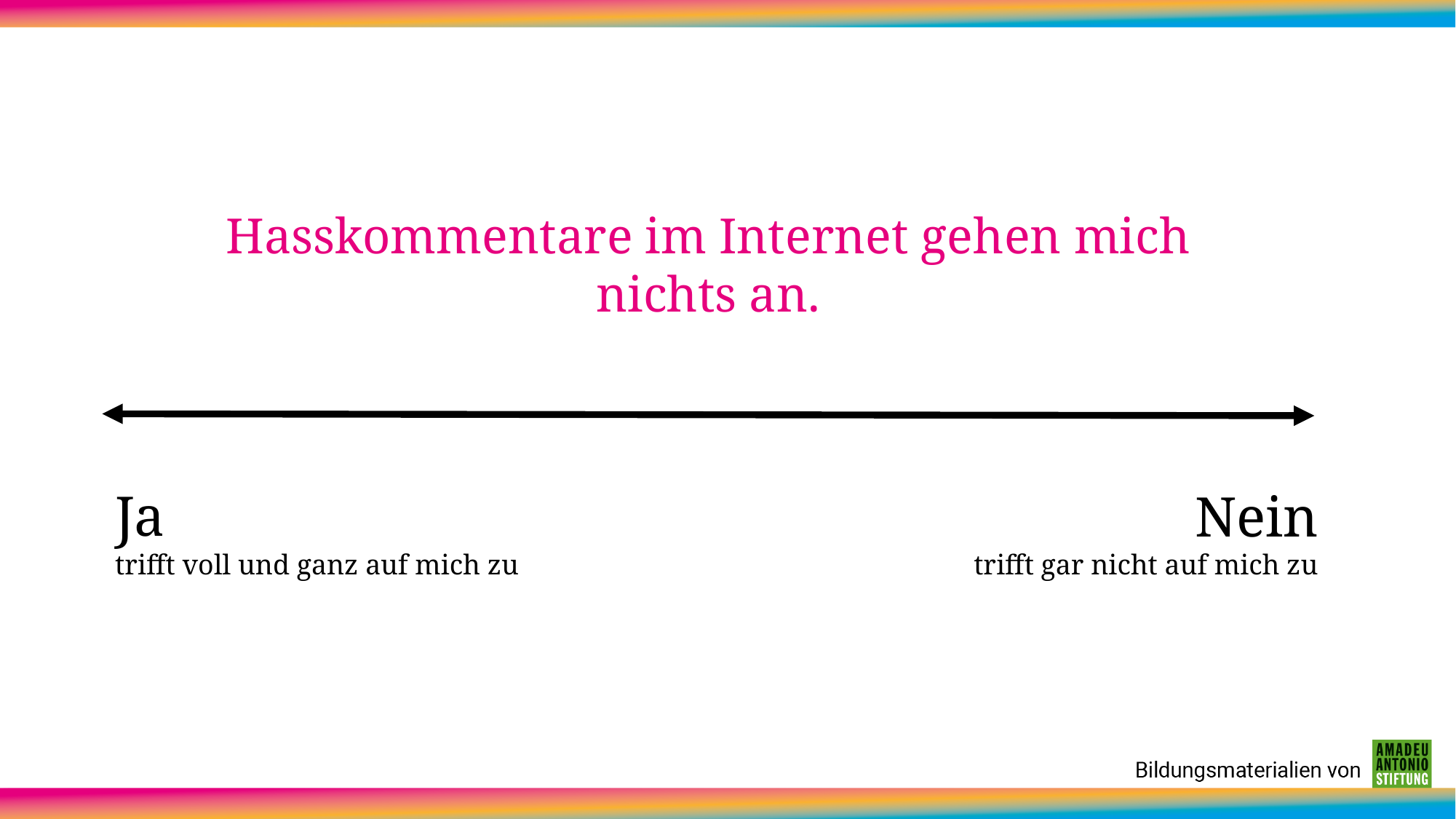

Hasskommentare im Internet gehen mich nichts an.
Ja
trifft voll und ganz auf mich zu
Nein
trifft gar nicht auf mich zu